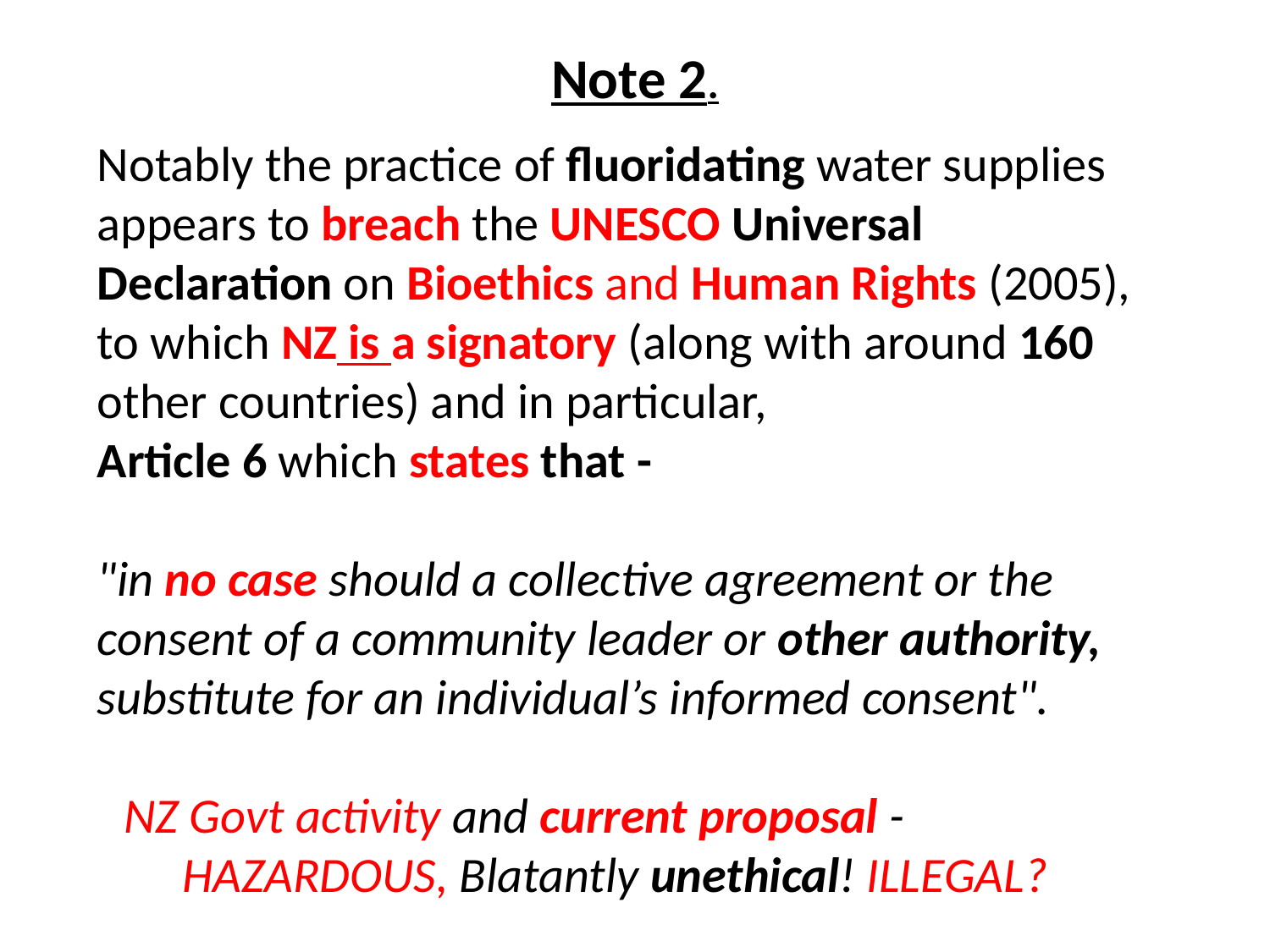

Note 2.
Notably the practice of fluoridating water supplies appears to breach the UNESCO Universal Declaration on Bioethics and Human Rights (2005), to which NZ is a signatory (along with around 160 other countries) and in particular,
Article 6 which states that -

"in no case should a collective agreement or the consent of a community leader or other authority, substitute for an individual’s informed consent".

NZ Govt activity and current proposal -                   HAZARDOUS, Blatantly unethical! ILLEGAL?